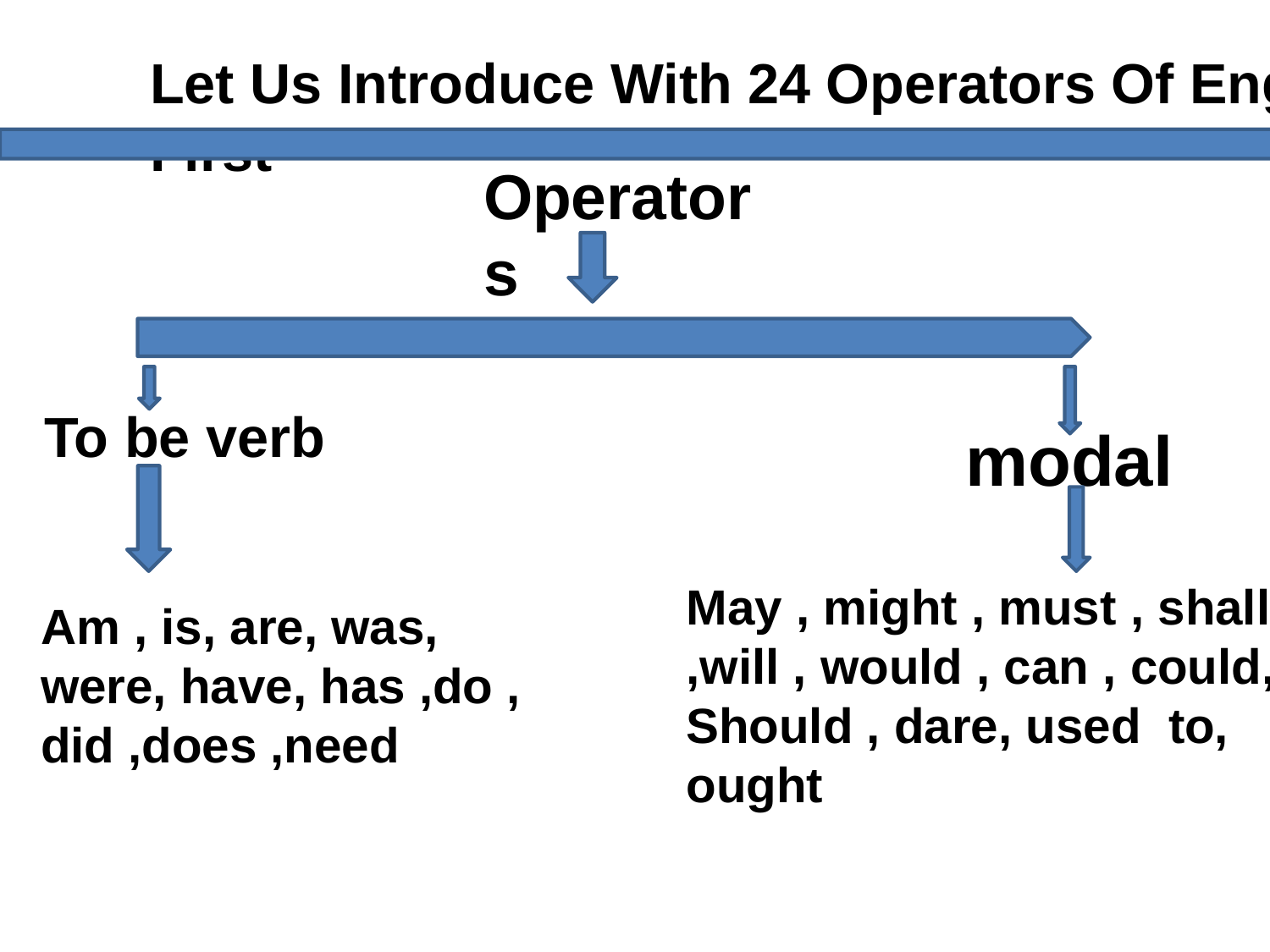

Let Us Introduce With 24 Operators Of English First

Operators

To be verb
modal

May , might , must , shall ,will , would , can , could,
Should , dare, used  to, ought
Am , is, are, was, were, have, has ,do , did ,does ,need